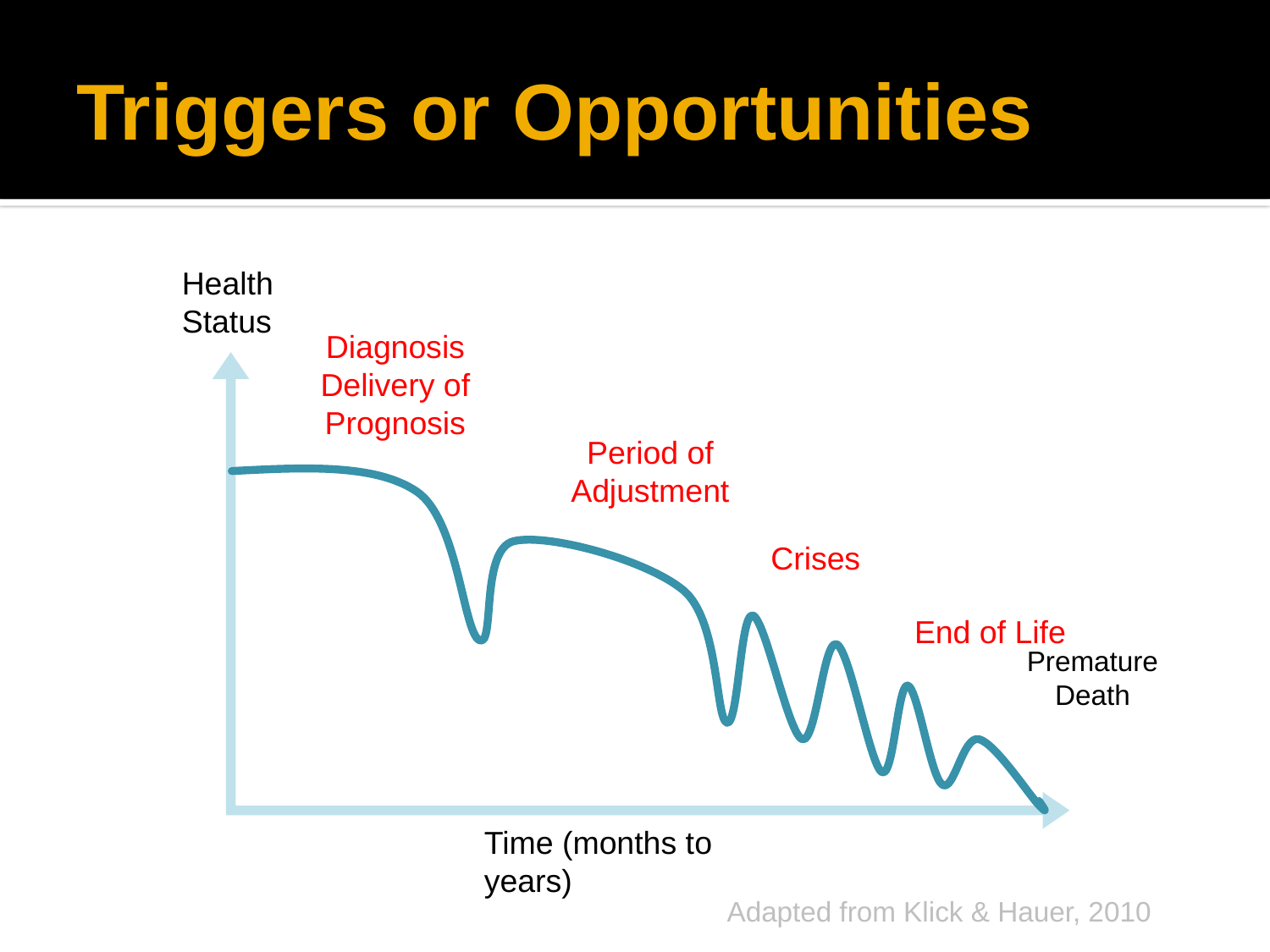

# Triggers or Opportunities

Health Status
Diagnosis
Delivery of Prognosis

Period of Adjustment

Crises
End of Life
Premature Death
Time (months to years)
Adapted from Klick & Hauer, 2010